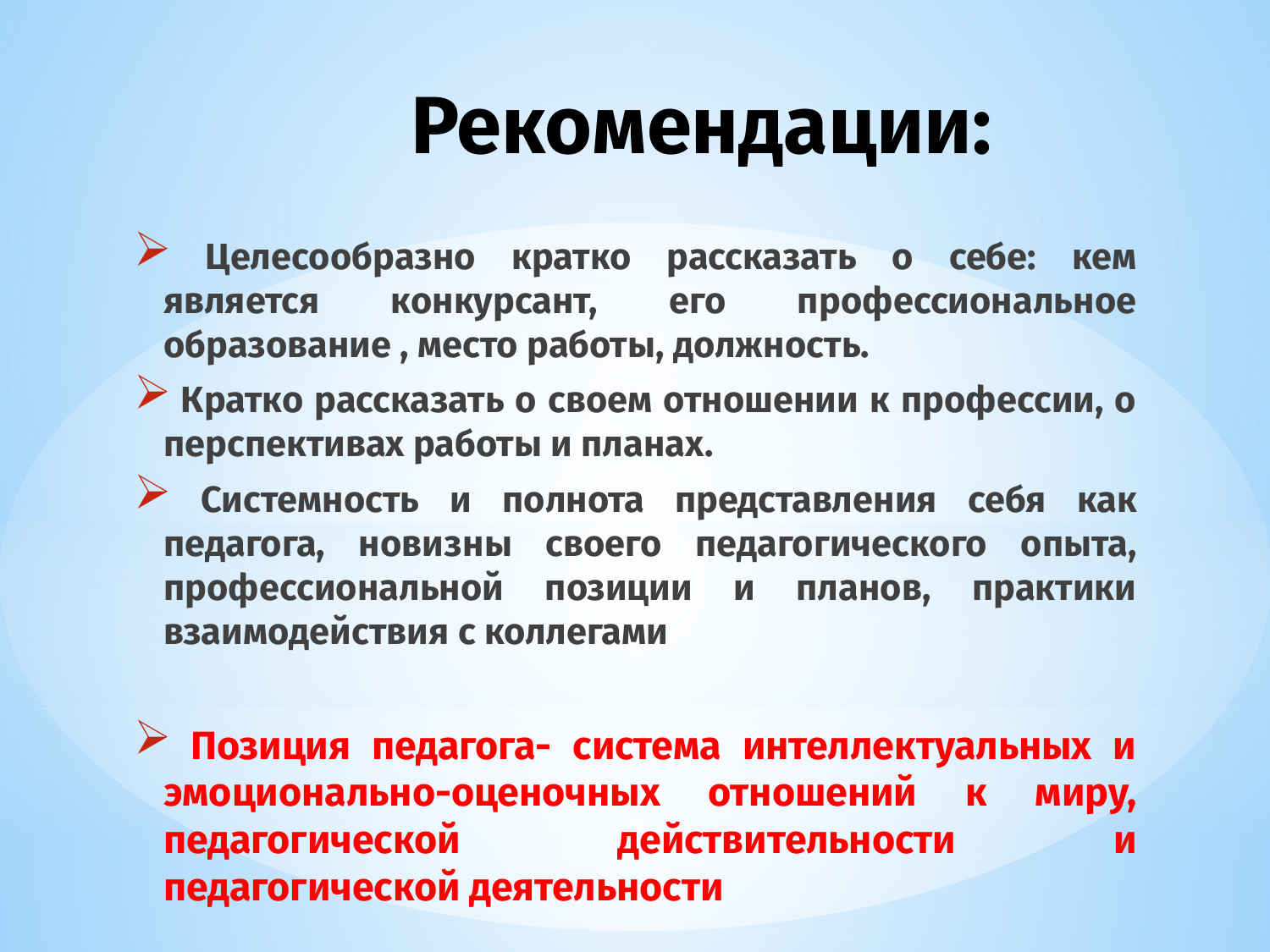

# Рекомендации:
 Целесообразно кратко рассказать о себе: кем является конкурсант, его профессиональное образование , место работы, должность.
 Кратко рассказать о своем отношении к профессии, о перспективах работы и планах.
 Системность и полнота представления себя как педагога, новизны своего педагогического опыта, профессиональной позиции и планов, практики взаимодействия с коллегами

 Позиция педагога- система интеллектуальных и эмоционально-оценочных отношений к миру, педагогической действительности и педагогической деятельности